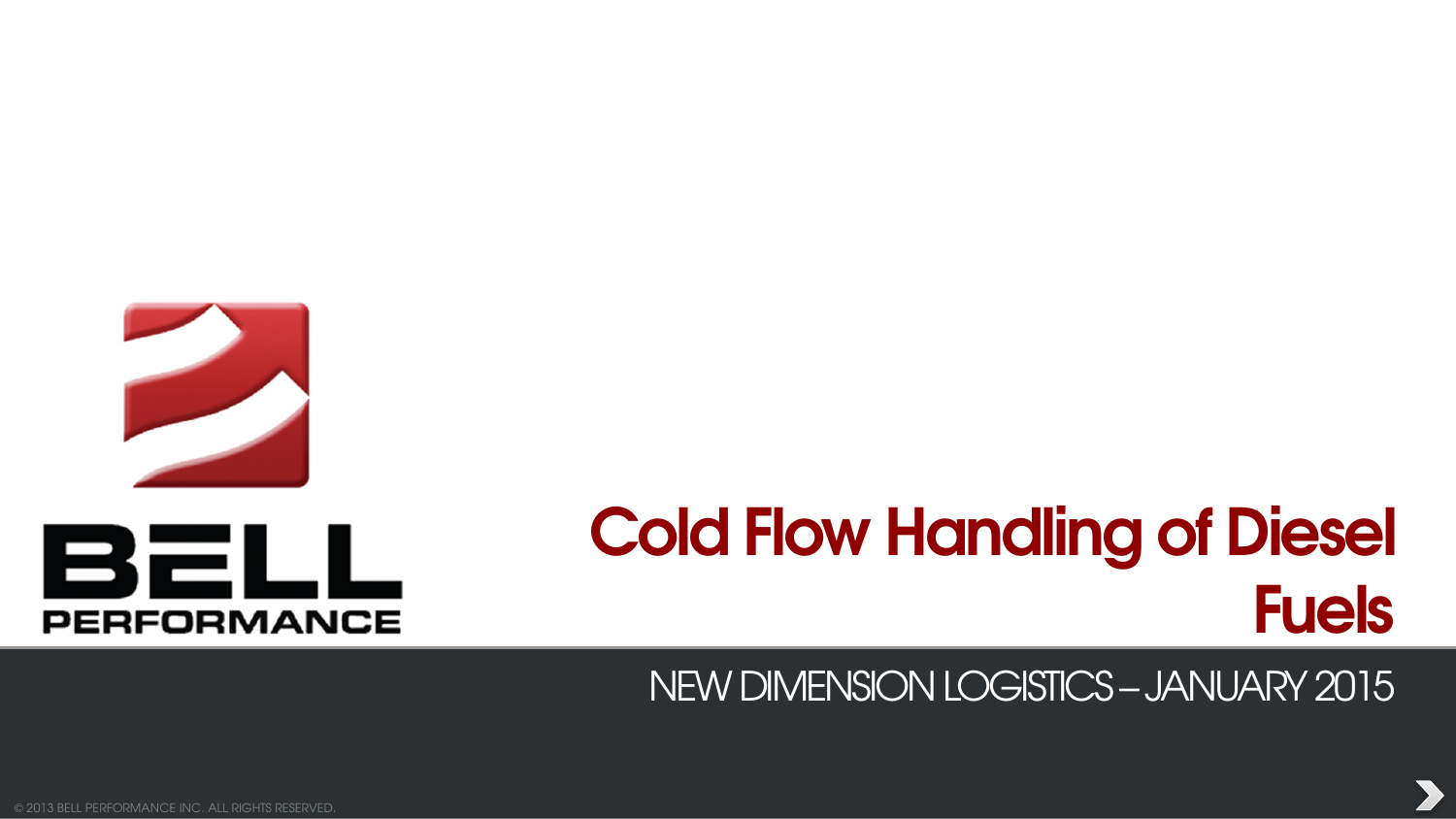

# Cold Flow Handling of Diesel Fuels
NEW DIMENSION LOGISTICS – JANUARY 2015